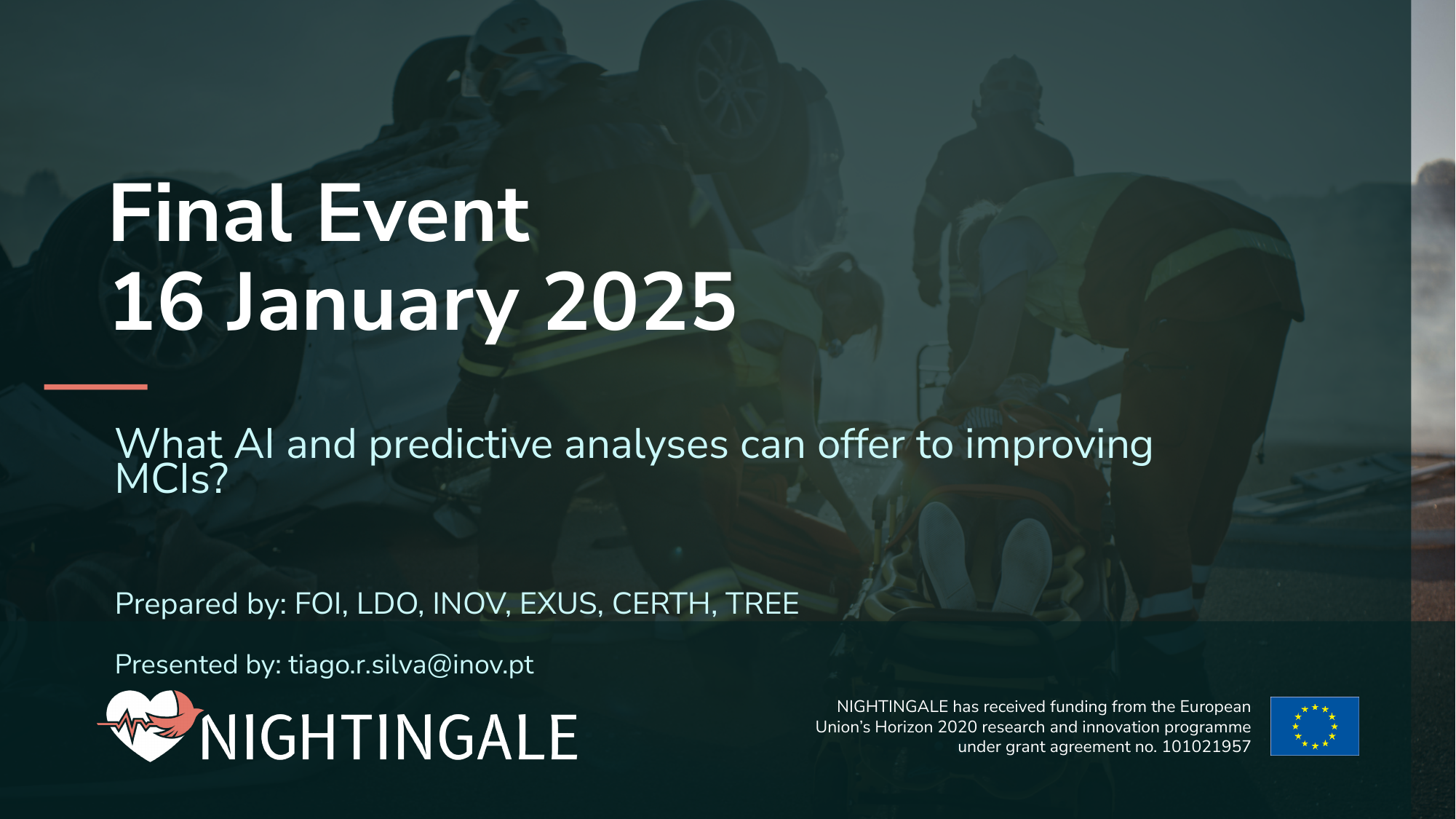

# Final Event 16 January 2025
What AI and predictive analyses can offer to improving MCIs?

Prepared by: FOI, LDO, INOV, EXUS, CERTH, TREE
Presented by: tiago.r.silva@inov.pt